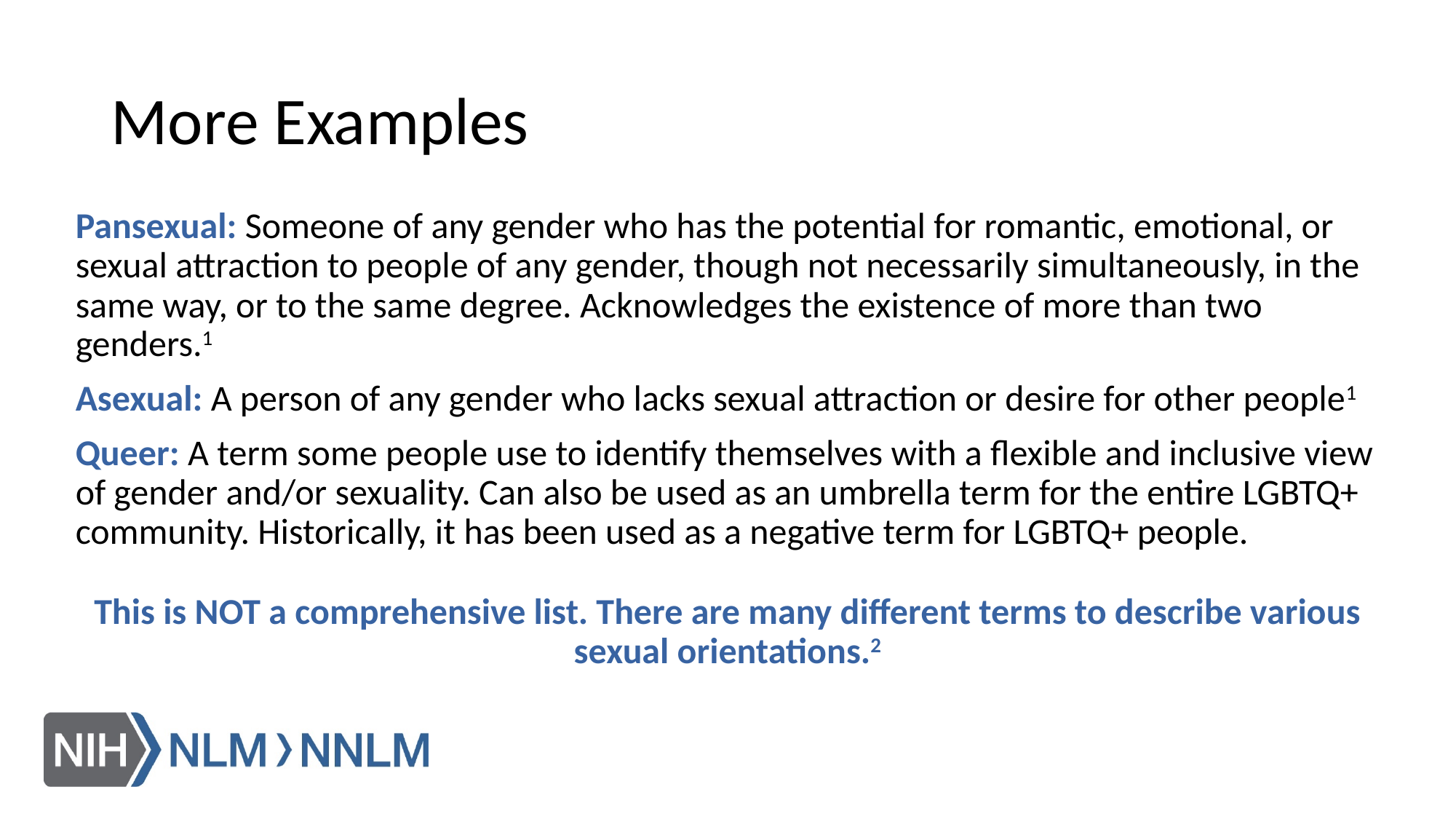

# More Examples
Pansexual: Someone of any gender who has the potential for romantic, emotional, or sexual attraction to people of any gender, though not necessarily simultaneously, in the same way, or to the same degree. Acknowledges the existence of more than two genders.1
Asexual: A person of any gender who lacks sexual attraction or desire for other people1
Queer: A term some people use to identify themselves with a flexible and inclusive view of gender and/or sexuality. Can also be used as an umbrella term for the entire LGBTQ+ community. Historically, it has been used as a negative term for LGBTQ+ people.

This is NOT a comprehensive list. There are many different terms to describe various sexual orientations.2